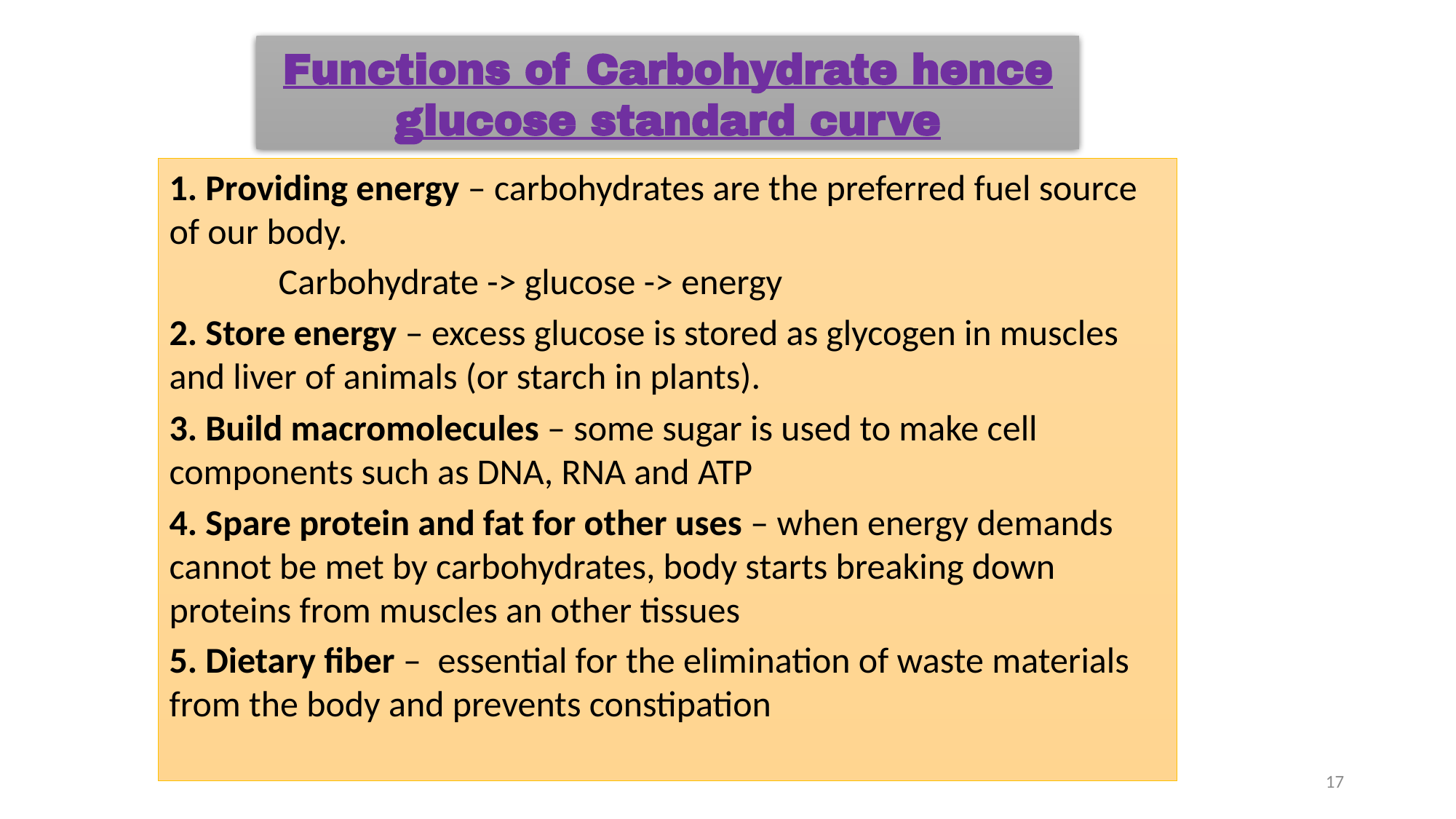

Functions of Carbohydrate hence glucose standard curve
1. Providing energy – carbohydrates are the preferred fuel source of our body.
	Carbohydrate -> glucose -> energy
2. Store energy – excess glucose is stored as glycogen in muscles and liver of animals (or starch in plants).
3. Build macromolecules – some sugar is used to make cell components such as DNA, RNA and ATP
4. Spare protein and fat for other uses – when energy demands cannot be met by carbohydrates, body starts breaking down proteins from muscles an other tissues
5. Dietary fiber –  essential for the elimination of waste materials from the body and prevents constipation

17